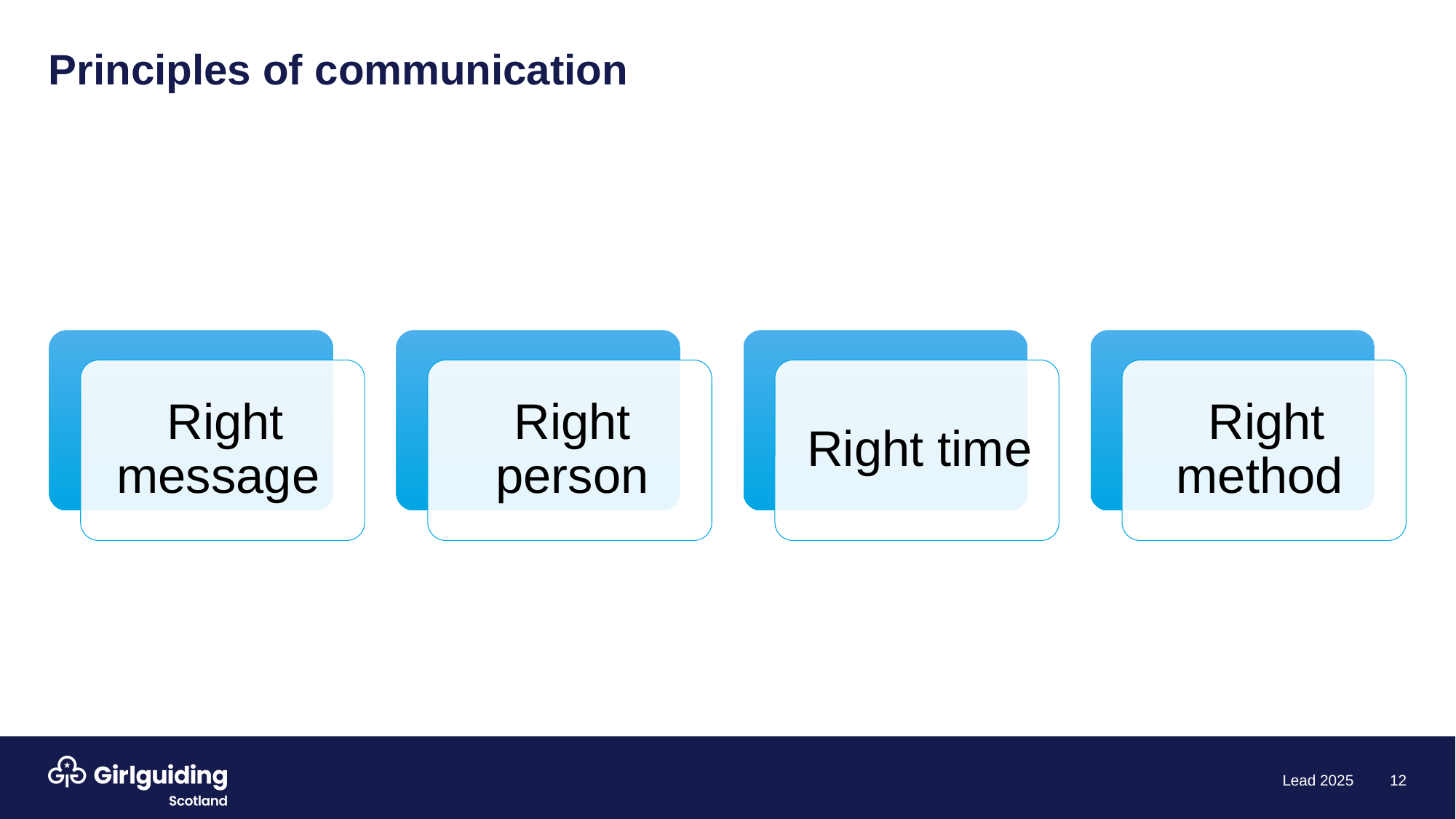

# Principles of communication

Right message
Right person
Right time
Right method
12
Lead 2025